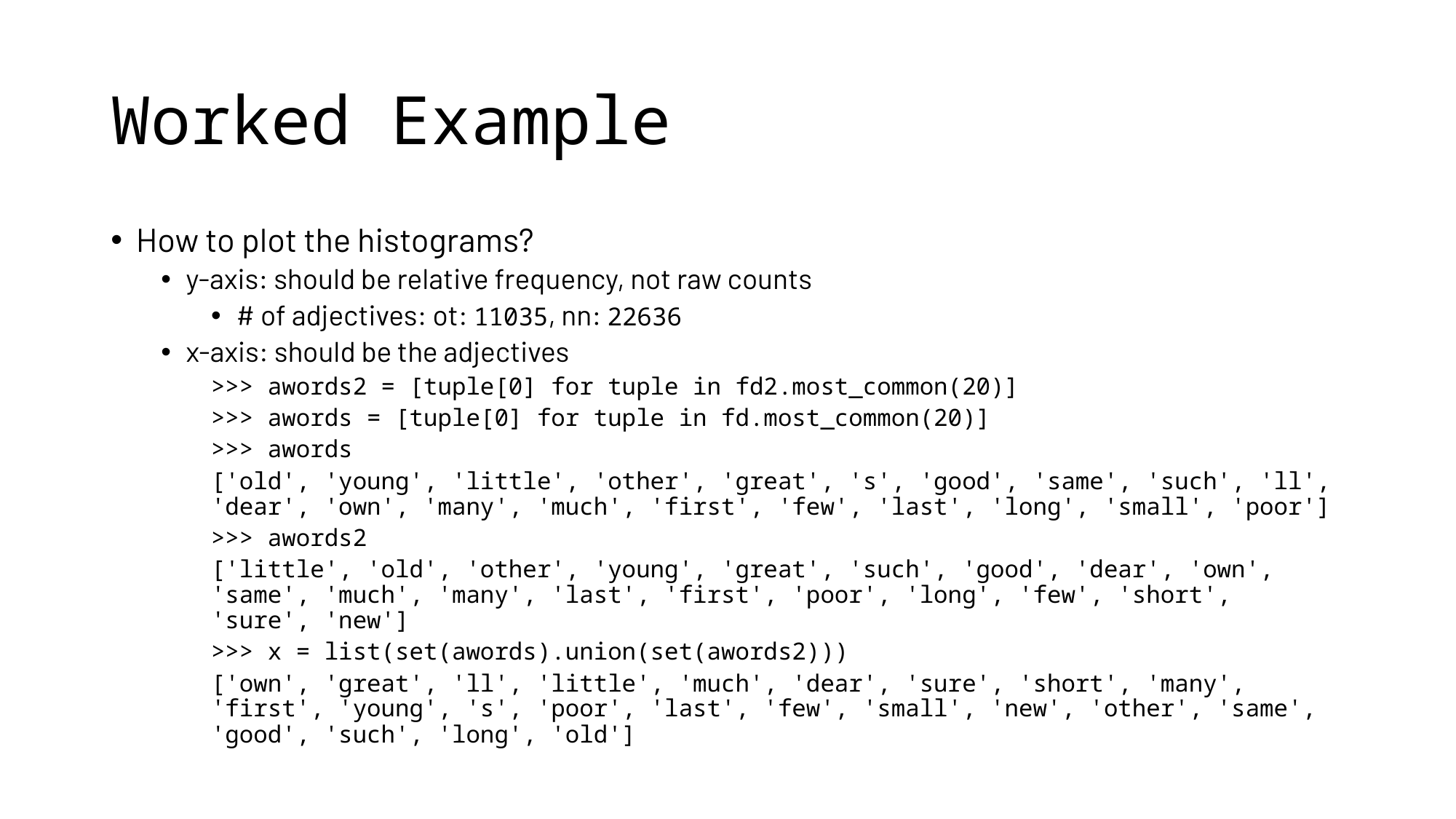

# Worked Example
How to plot the histograms?
y-axis: should be relative frequency, not raw counts
# of adjectives: ot: 11035, nn: 22636
x-axis: should be the adjectives
>>> awords2 = [tuple[0] for tuple in fd2.most_common(20)]
>>> awords = [tuple[0] for tuple in fd.most_common(20)]
>>> awords
['old', 'young', 'little', 'other', 'great', 's', 'good', 'same', 'such', 'll', 'dear', 'own', 'many', 'much', 'first', 'few', 'last', 'long', 'small', 'poor']
>>> awords2
['little', 'old', 'other', 'young', 'great', 'such', 'good', 'dear', 'own', 'same', 'much', 'many', 'last', 'first', 'poor', 'long', 'few', 'short', 'sure', 'new']
>>> x = list(set(awords).union(set(awords2)))
['own', 'great', 'll', 'little', 'much', 'dear', 'sure', 'short', 'many', 'first', 'young', 's', 'poor', 'last', 'few', 'small', 'new', 'other', 'same', 'good', 'such', 'long', 'old']